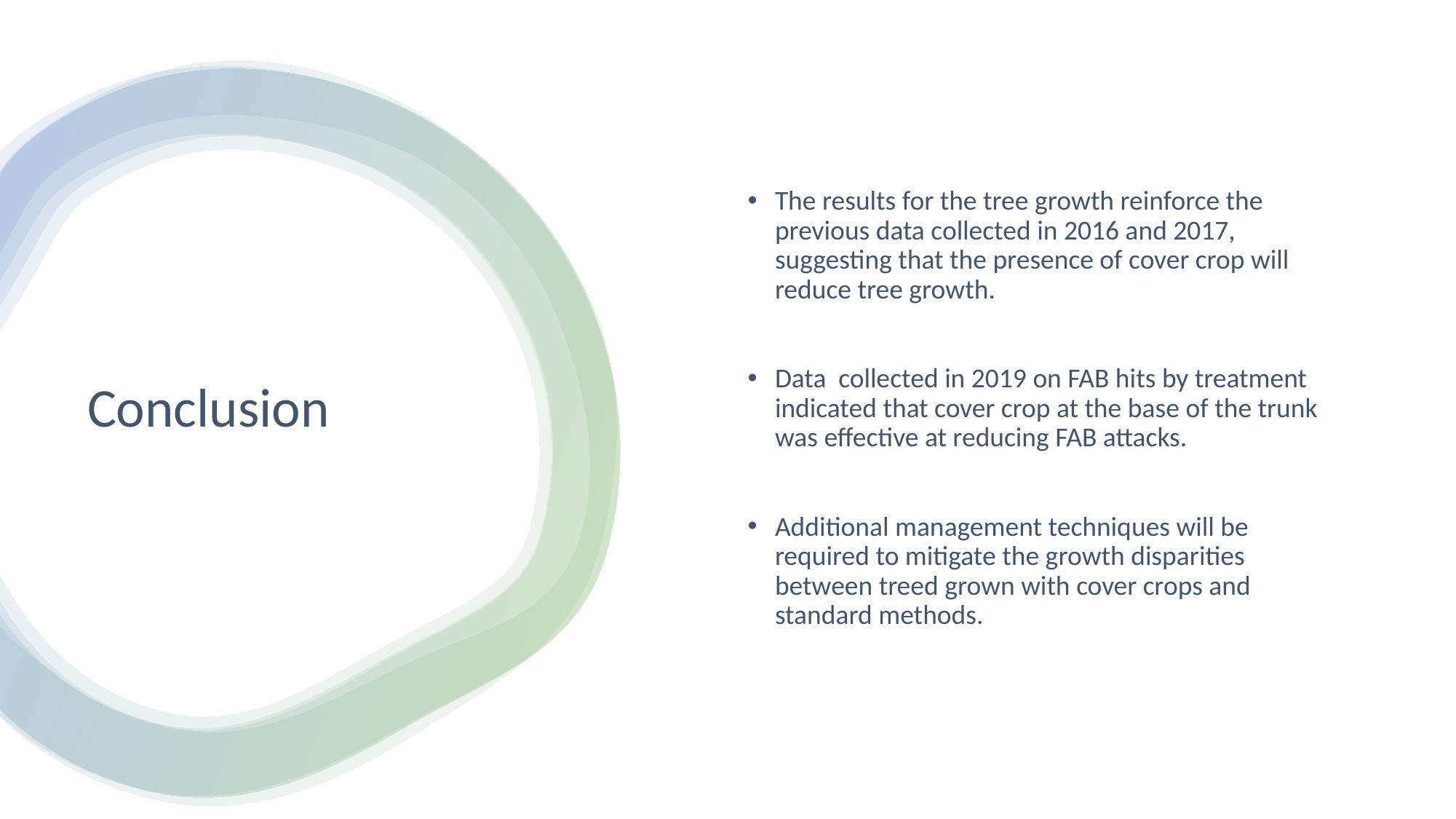

The results for the tree growth reinforce the previous data collected in 2016 and 2017, suggesting that the presence of cover crop will reduce tree growth.

Data  collected in 2019 on FAB hits by treatment indicated that cover crop at the base of the trunk was effective at reducing FAB attacks.

Additional management techniques will be required to mitigate the growth disparities between treed grown with cover crops and standard methods.
# Conclusion